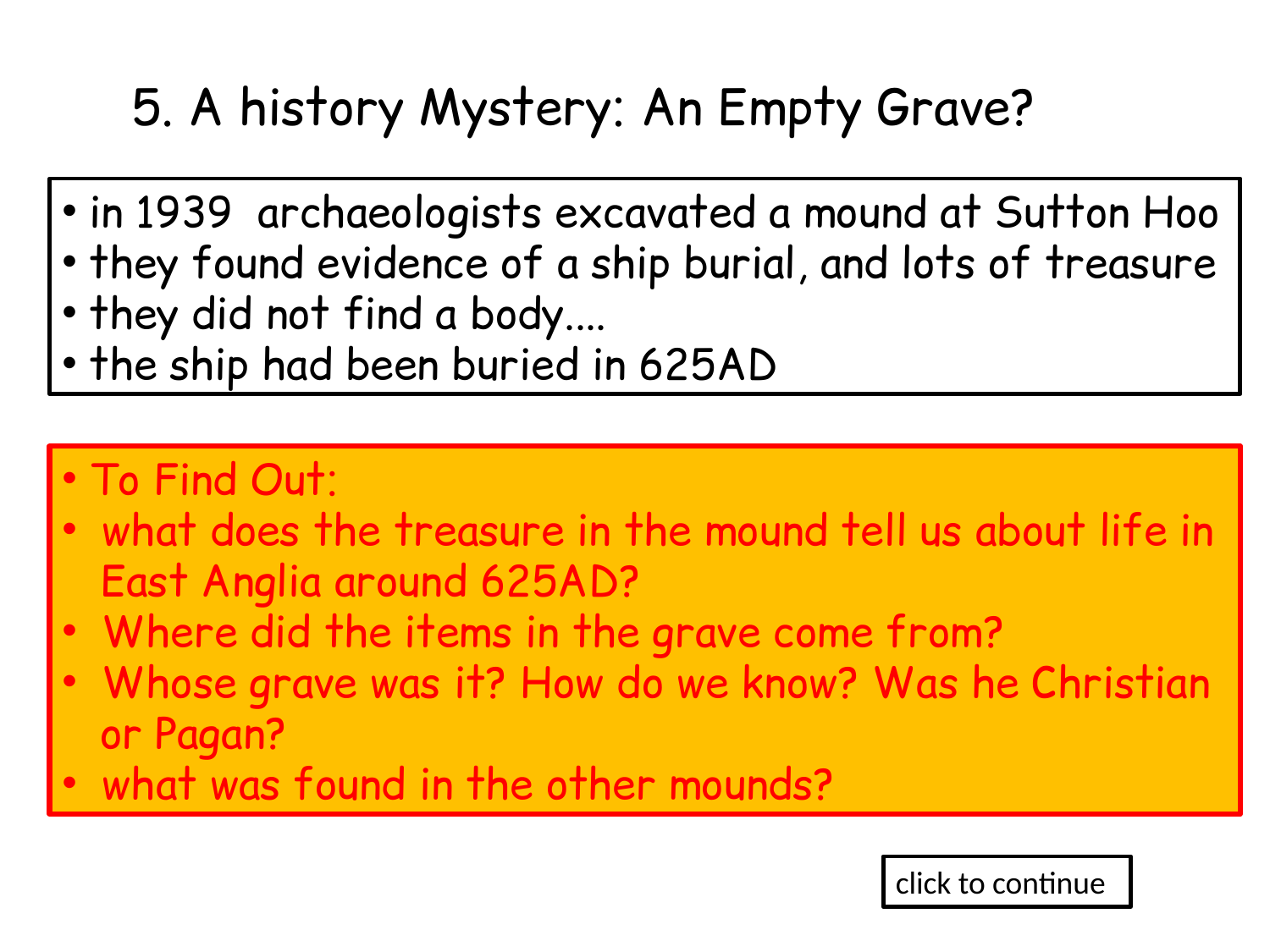

5. A history Mystery: An Empty Grave?
 in 1939  archaeologists excavated a mound at Sutton Hoo
 they found evidence of a ship burial, and lots of treasure
 they did not find a body....
 the ship had been buried in 625AD
 To Find Out:
  what does the treasure in the mound tell us about life in
   East Anglia around 625AD?
  Where did the items in the grave come from?
  Whose grave was it? How do we know? Was he Christian
   or Pagan?
  what was found in the other mounds?
click to continue